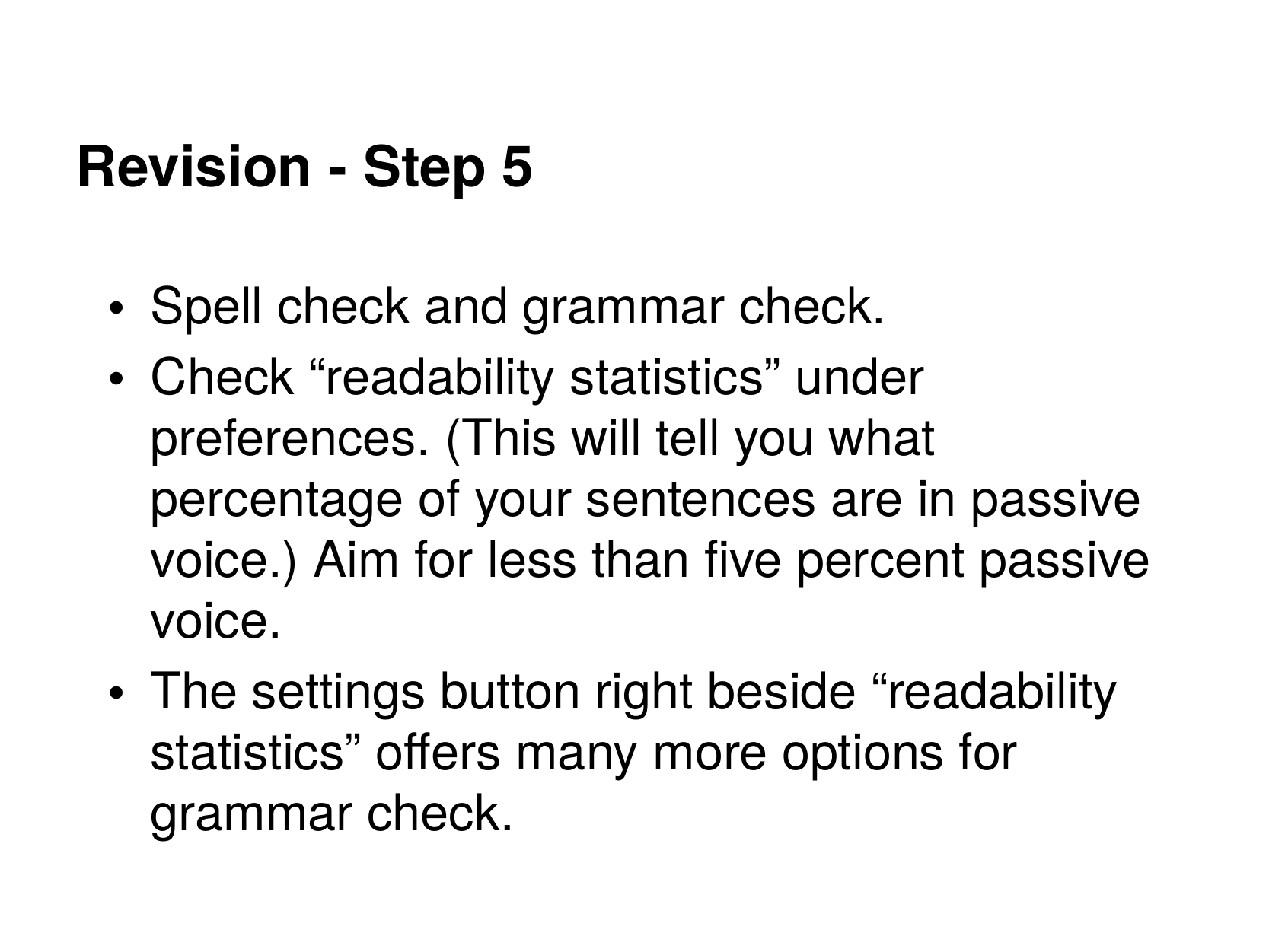

# Revision - Step 5
Spell check and grammar check.
Check “readability statistics” under preferences. (This will tell you what percentage of your sentences are in passive voice.) Aim for less than five percent passive voice.
The settings button right beside “readability statistics” offers many more options for grammar check.